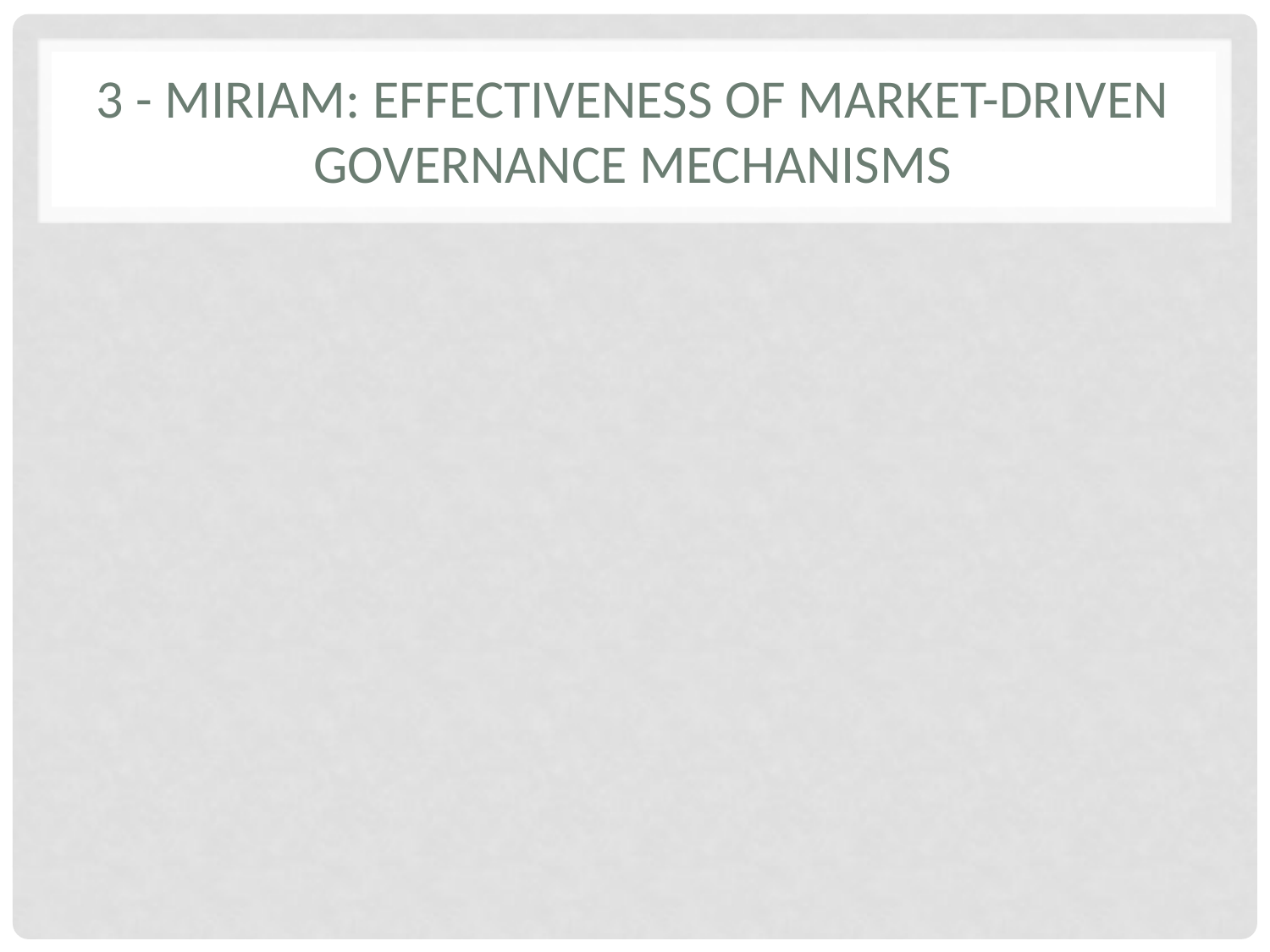

# 3 - Miriam: effectiveness of market-driven governance mechanisms